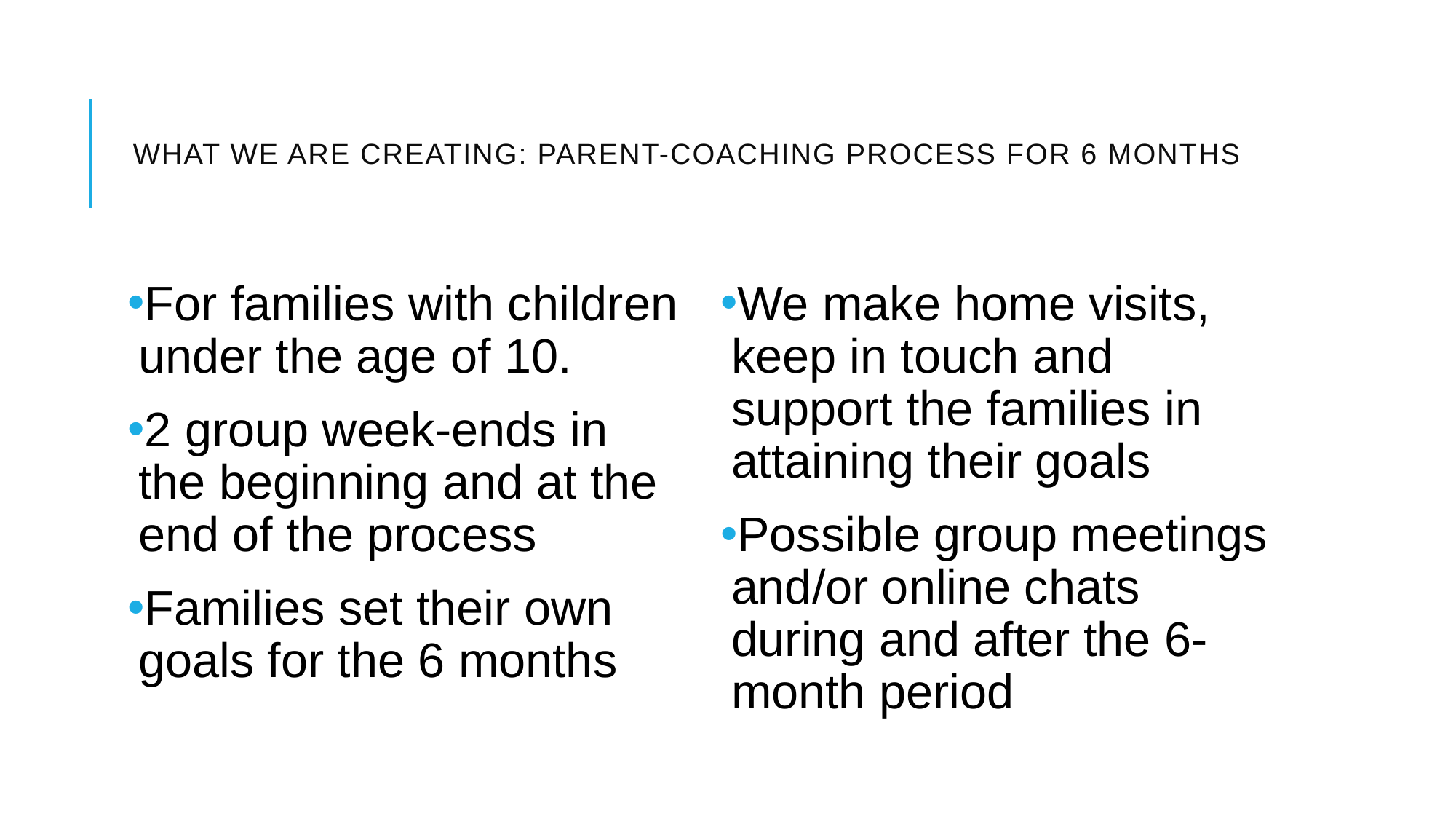

# What we are creating: Parent-coaching process for 6 months
For families with children under the age of 10.
2 group week-ends in the beginning and at the end of the process
Families set their own goals for the 6 months

We make home visits, keep in touch and support the families in attaining their goals
Possible group meetings and/or online chats during and after the 6-month period